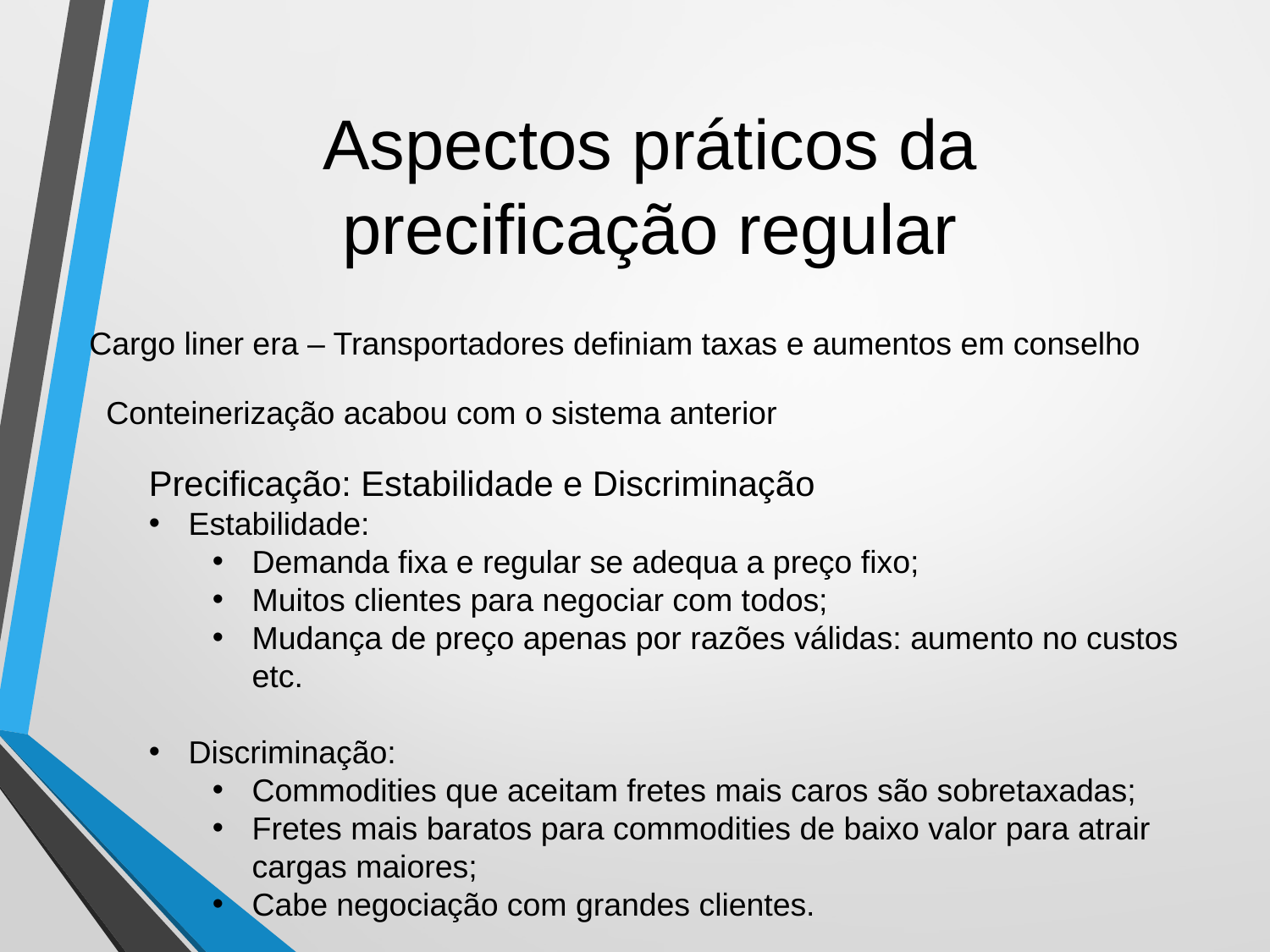

# Aspectos práticos da precificação regular
Cargo liner era – Transportadores definiam taxas e aumentos em conselho
Conteinerização acabou com o sistema anterior
Precificação: Estabilidade e Discriminação
Estabilidade:
Demanda fixa e regular se adequa a preço fixo;
Muitos clientes para negociar com todos;
Mudança de preço apenas por razões válidas: aumento no custos etc.

Discriminação:
Commodities que aceitam fretes mais caros são sobretaxadas;
Fretes mais baratos para commodities de baixo valor para atrair cargas maiores;
Cabe negociação com grandes clientes.